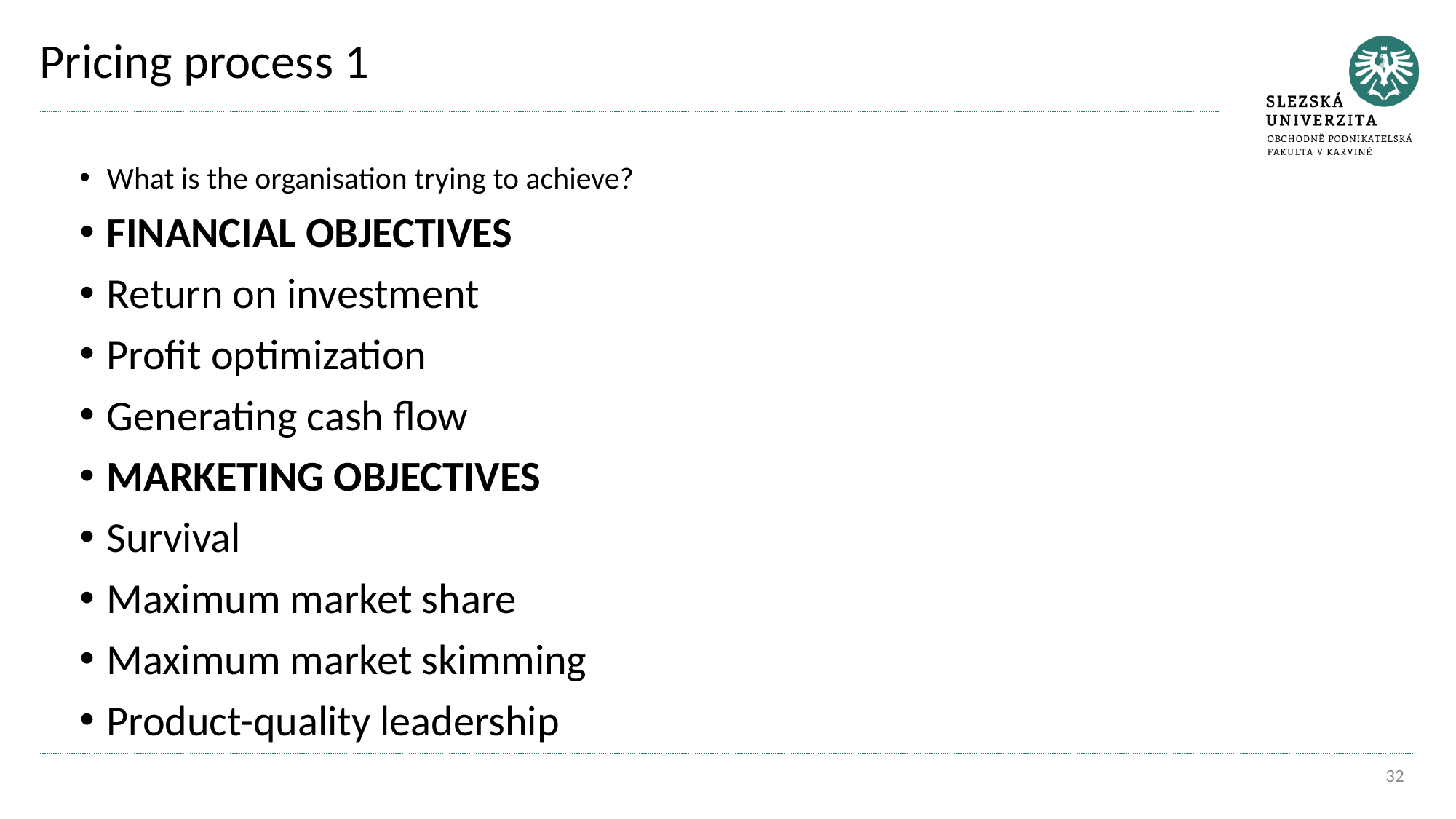

# Pricing process 1
What is the organisation trying to achieve?
FINANCIAL OBJECTIVES
Return on investment
Profit optimization
Generating cash flow
MARKETING OBJECTIVES
Survival
Maximum market share
Maximum market skimming
Product-quality leadership
32